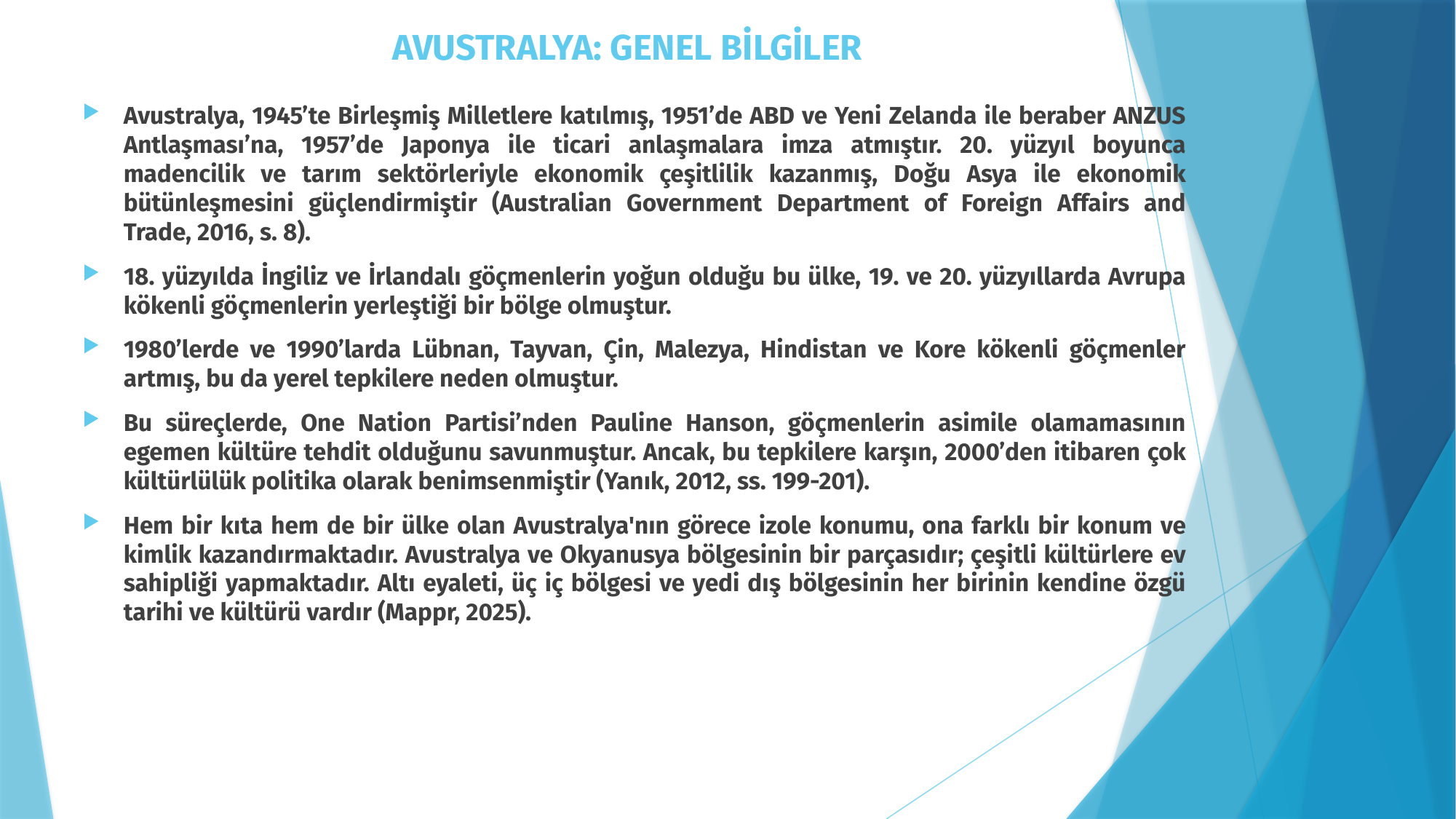

# AVUSTRALYA: GENEL BİLGİLER
Avustralya, 1945’te Birleşmiş Milletlere katılmış, 1951’de ABD ve Yeni Zelanda ile beraber ANZUS Antlaşması’na, 1957’de Japonya ile ticari anlaşmalara imza atmıştır. 20. yüzyıl boyunca madencilik ve tarım sektörleriyle ekonomik çeşitlilik kazanmış, Doğu Asya ile ekonomik bütünleşmesini güçlendirmiştir (Australian Government Department of Foreign Affairs and Trade, 2016, s. 8).
18. yüzyılda İngiliz ve İrlandalı göçmenlerin yoğun olduğu bu ülke, 19. ve 20. yüzyıllarda Avrupa kökenli göçmenlerin yerleştiği bir bölge olmuştur.
1980’lerde ve 1990’larda Lübnan, Tayvan, Çin, Malezya, Hindistan ve Kore kökenli göçmenler artmış, bu da yerel tepkilere neden olmuştur.
Bu süreçlerde, One Nation Partisi’nden Pauline Hanson, göçmenlerin asimile olamamasının egemen kültüre tehdit olduğunu savunmuştur. Ancak, bu tepkilere karşın, 2000’den itibaren çok kültürlülük politika olarak benimsenmiştir (Yanık, 2012, ss. 199-201).
Hem bir kıta hem de bir ülke olan Avustralya'nın görece izole konumu, ona farklı bir konum ve kimlik kazandırmaktadır. Avustralya ve Okyanusya bölgesinin bir parçasıdır; çeşitli kültürlere ev sahipliği yapmaktadır. Altı eyaleti, üç iç bölgesi ve yedi dış bölgesinin her birinin kendine özgü tarihi ve kültürü vardır (Mappr, 2025).